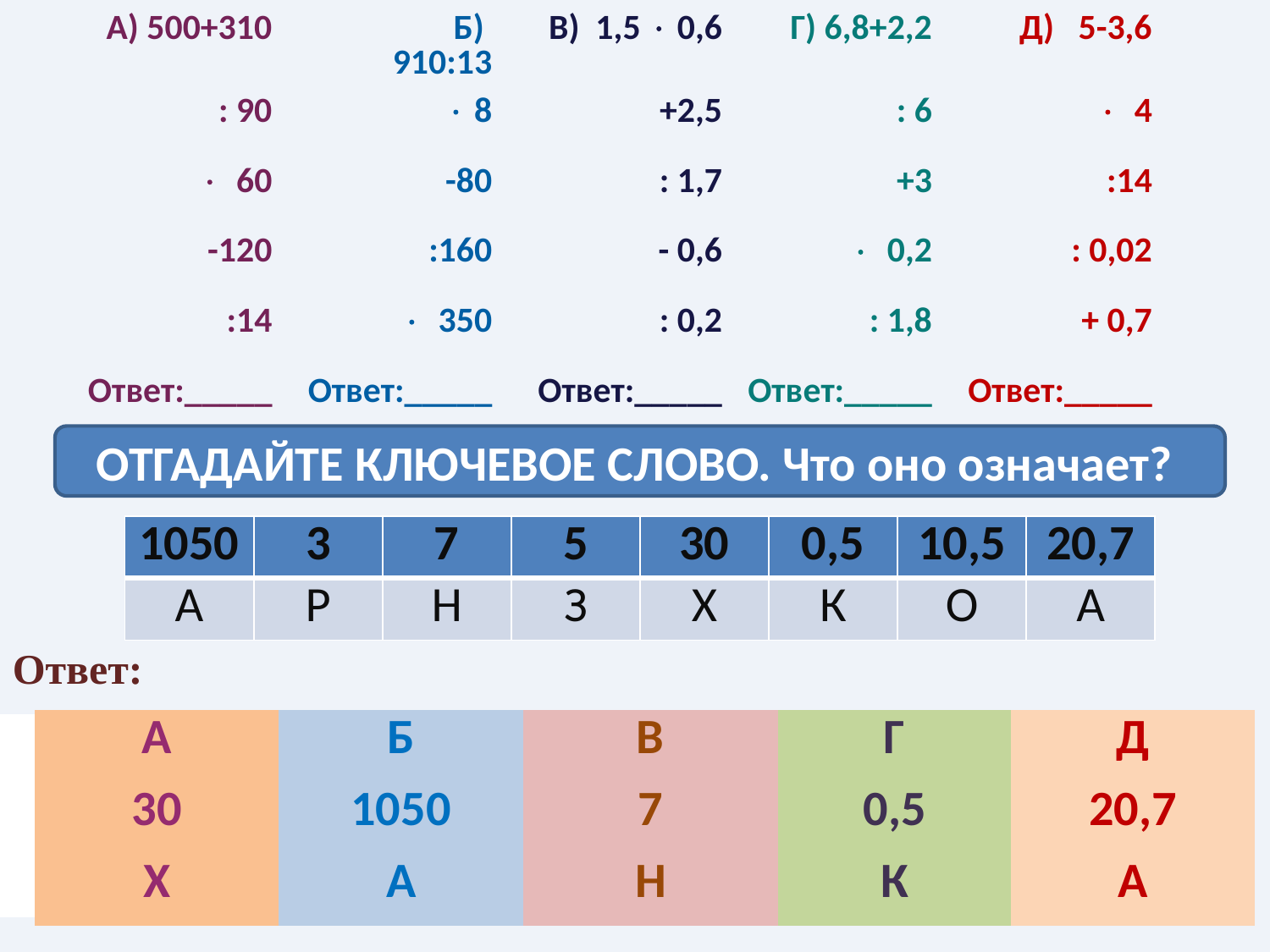

| А) 500+310 | Б) 910:13 | В) 1,5 ⋅ 0,6 | Г) 6,8+2,2 | Д) 5-3,6 |
| --- | --- | --- | --- | --- |
| : 90 | ⋅ 8 | +2,5 | : 6 | ⋅ 4 |
| ⋅ 60 | -80 | : 1,7 | +3 | :14 |
| -120 | :160 | - 0,6 | ⋅ 0,2 | : 0,02 |
| :14 | ⋅ 350 | : 0,2 | : 1,8 | + 0,7 |
| Ответ:\_\_\_\_\_ | Ответ:\_\_\_\_\_ | Ответ:\_\_\_\_\_ | Ответ:\_\_\_\_\_ | Ответ:\_\_\_\_\_ |
ОТГАДАЙТЕ КЛЮЧЕВОЕ СЛОВО. Что оно означает?
| 1050 | 3 | 7 | 5 | 30 | 0,5 | 10,5 | 20,7 |
| --- | --- | --- | --- | --- | --- | --- | --- |
| А | Р | Н | З | Х | К | О | А |
Ответ:
| А | Б | В | Г | Д |
| --- | --- | --- | --- | --- |
| 30 | 1050 | 7 | 0,5 | 20,7 |
| Х | А | Н | К | А |